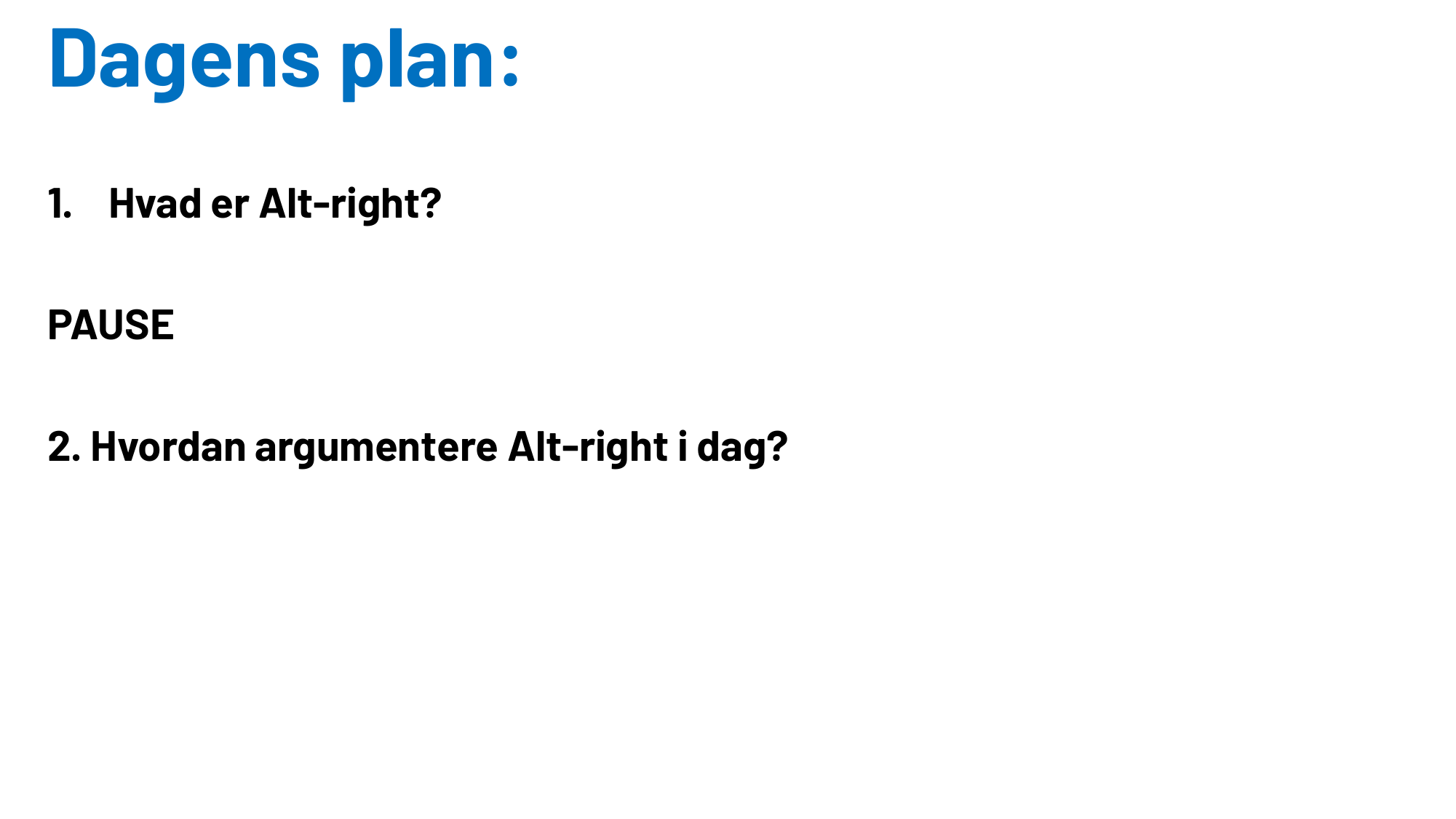

Dagens plan:

Hvad er Alt-right?

PAUSE

2. Hvordan argumentere Alt-right i dag?